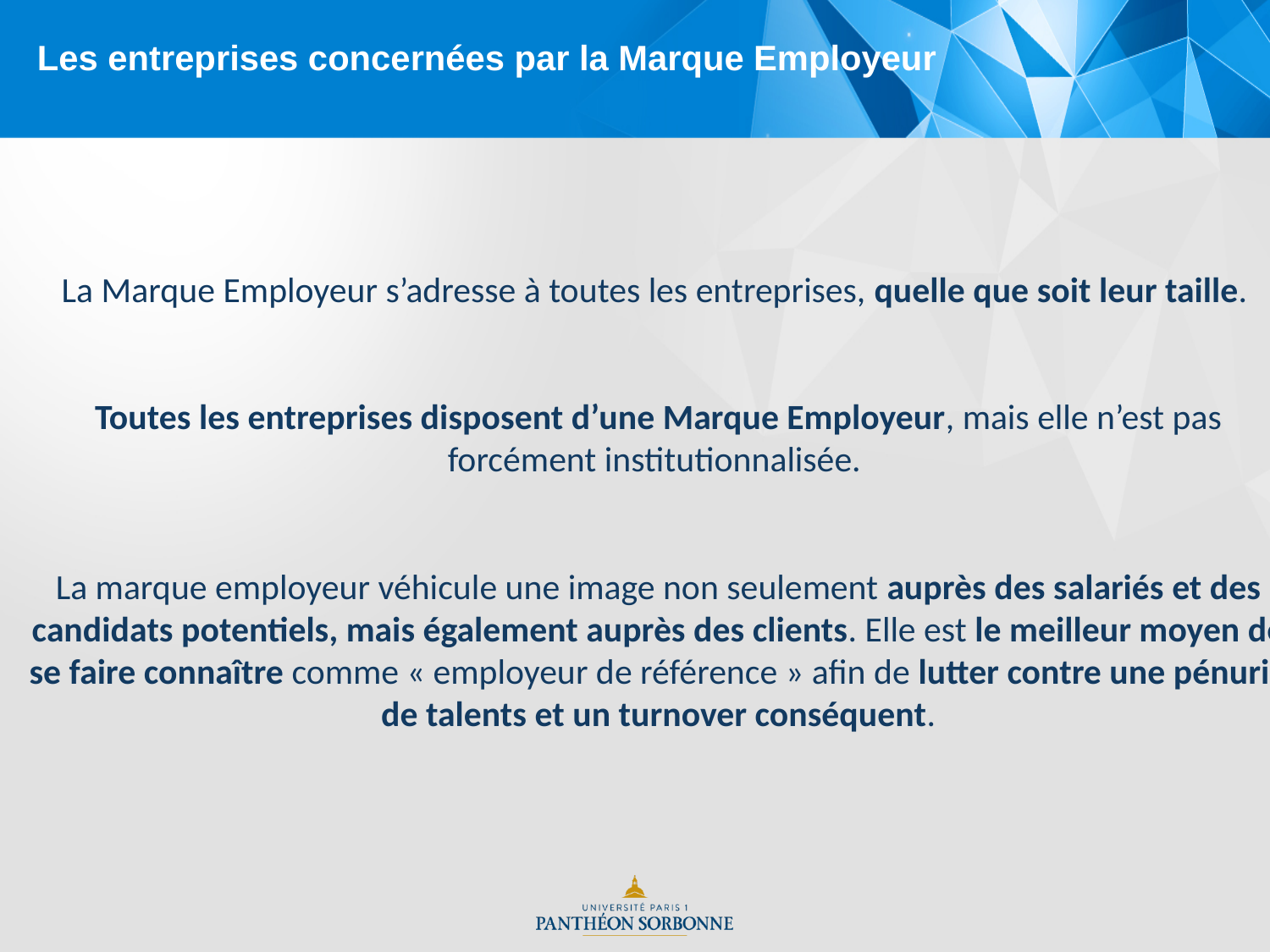

Les entreprises concernées par la Marque Employeur

La Marque Employeur s’adresse à toutes les entreprises, quelle que soit leur taille.

Toutes les entreprises disposent d’une Marque Employeur, mais elle n’est pas forcément institutionnalisée.

La marque employeur véhicule une image non seulement auprès des salariés et des candidats potentiels, mais également auprès des clients. Elle est le meilleur moyen de se faire connaître comme « employeur de référence » afin de lutter contre une pénurie de talents et un turnover conséquent.